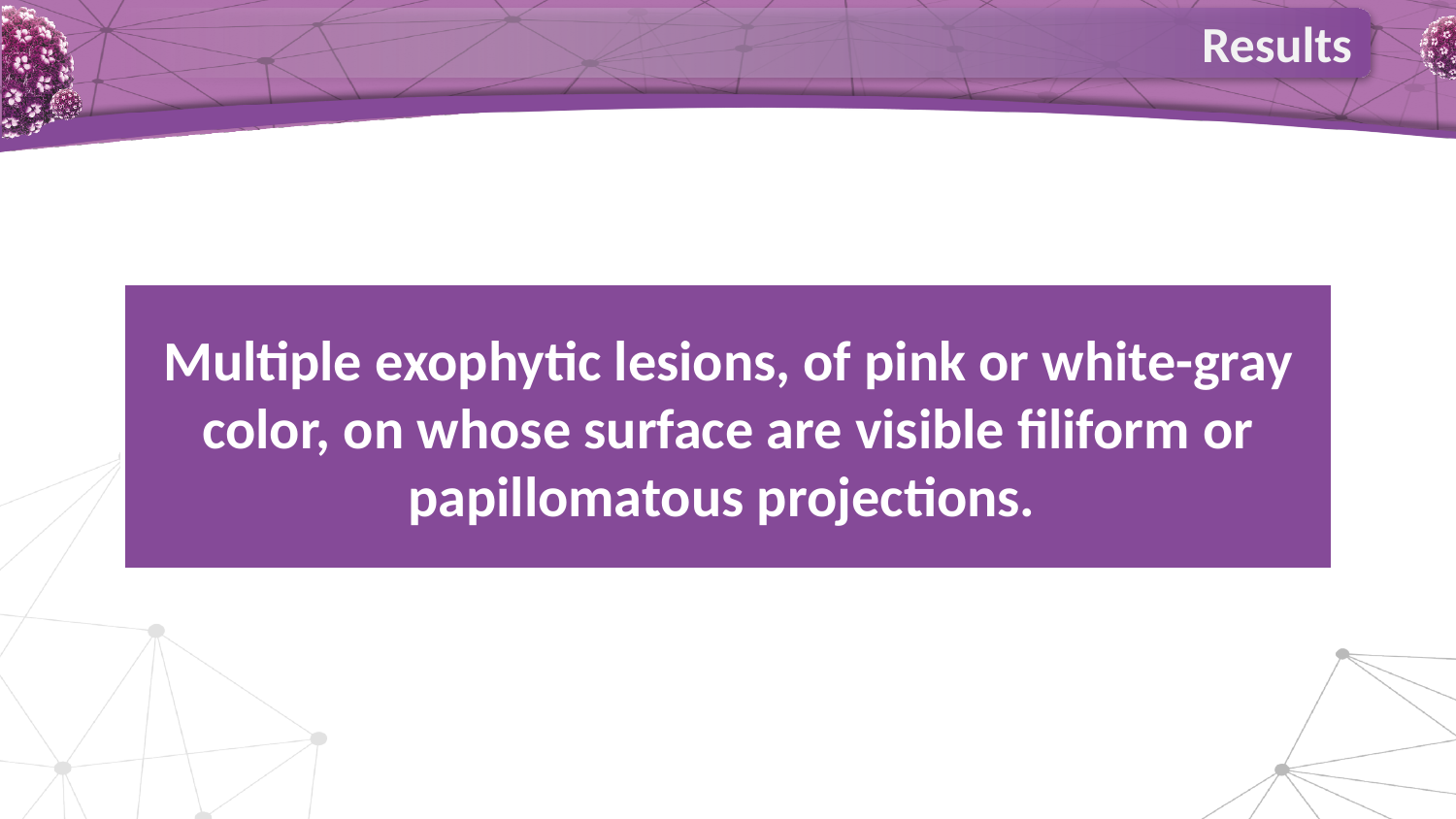

Results
Multiple exophytic lesions, of pink or white-gray color, on whose surface are visible filiform or papillomatous projections.